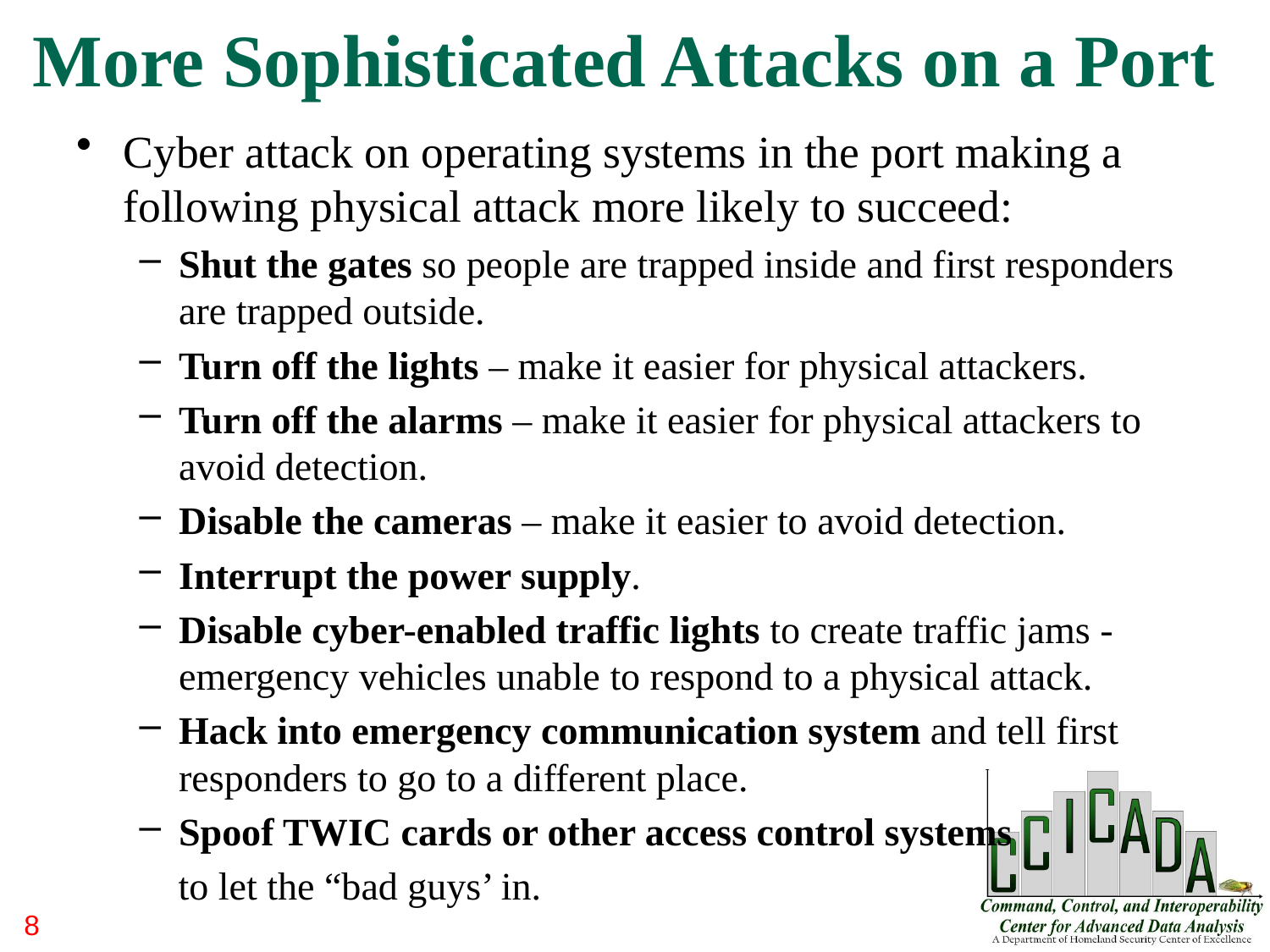

More Sophisticated Attacks on a Port
Cyber attack on operating systems in the port making a following physical attack more likely to succeed:
Shut the gates so people are trapped inside and first responders are trapped outside.
Turn off the lights – make it easier for physical attackers.
Turn off the alarms – make it easier for physical attackers to avoid detection.
Disable the cameras – make it easier to avoid detection.
Interrupt the power supply.
Disable cyber-enabled traffic lights to create traffic jams - emergency vehicles unable to respond to a physical attack.
Hack into emergency communication system and tell first responders to go to a different place.
Spoof TWIC cards or other access control systems
    to let the “bad guys’ in.

8